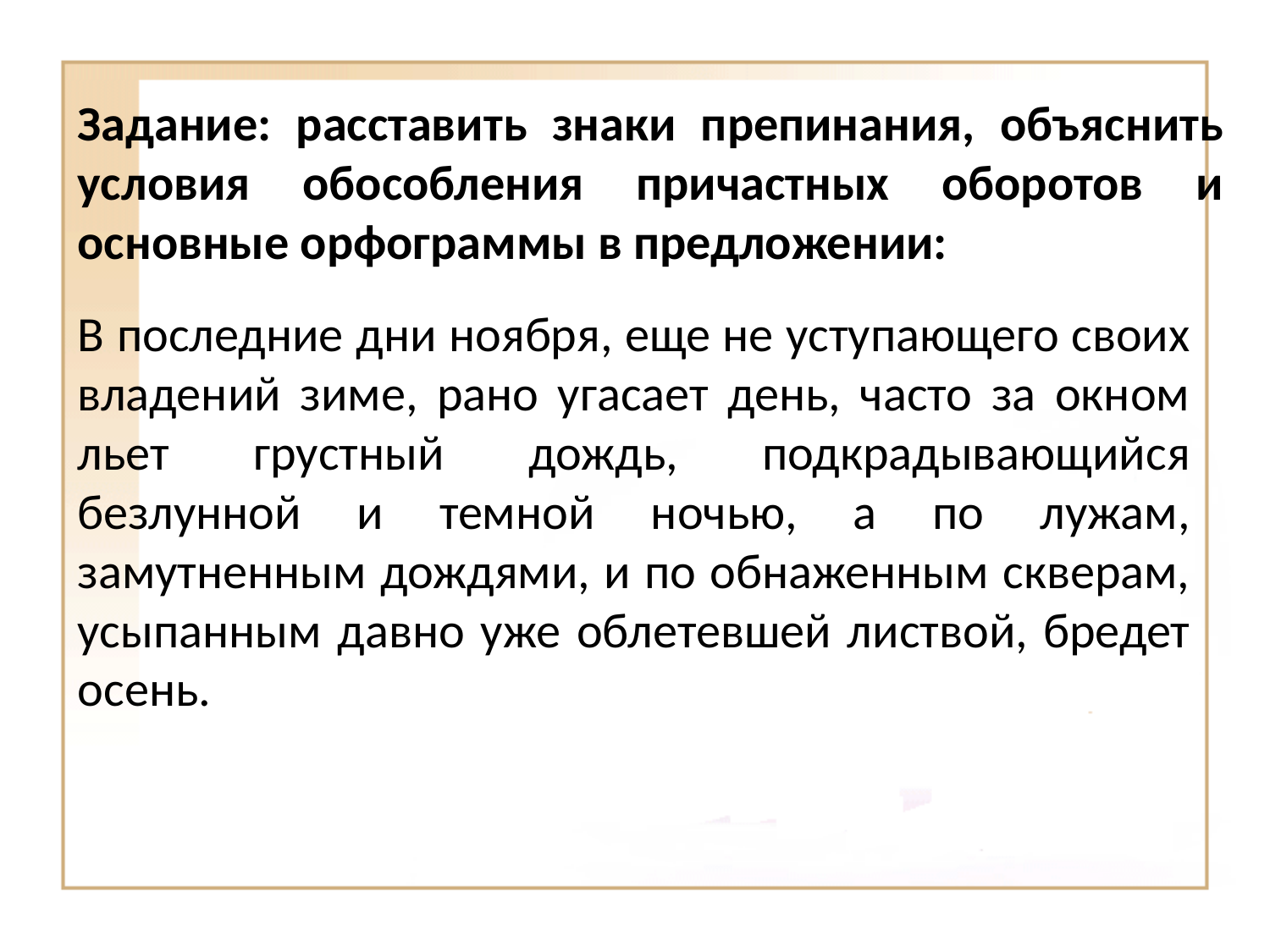

# Задание: расставить знаки препинания, объяснить условия обособления причастных оборотов и основные орфограммы в предложении:
В последние дни ноября, еще не уступающего своих владений зиме, рано угасает день, часто за окном льет грустный дождь, подкрадывающийся безлунной и темной ночью, а по лужам, замутненным дождями, и по обнаженным скверам, усыпанным давно уже облетевшей листвой, бредет осень.